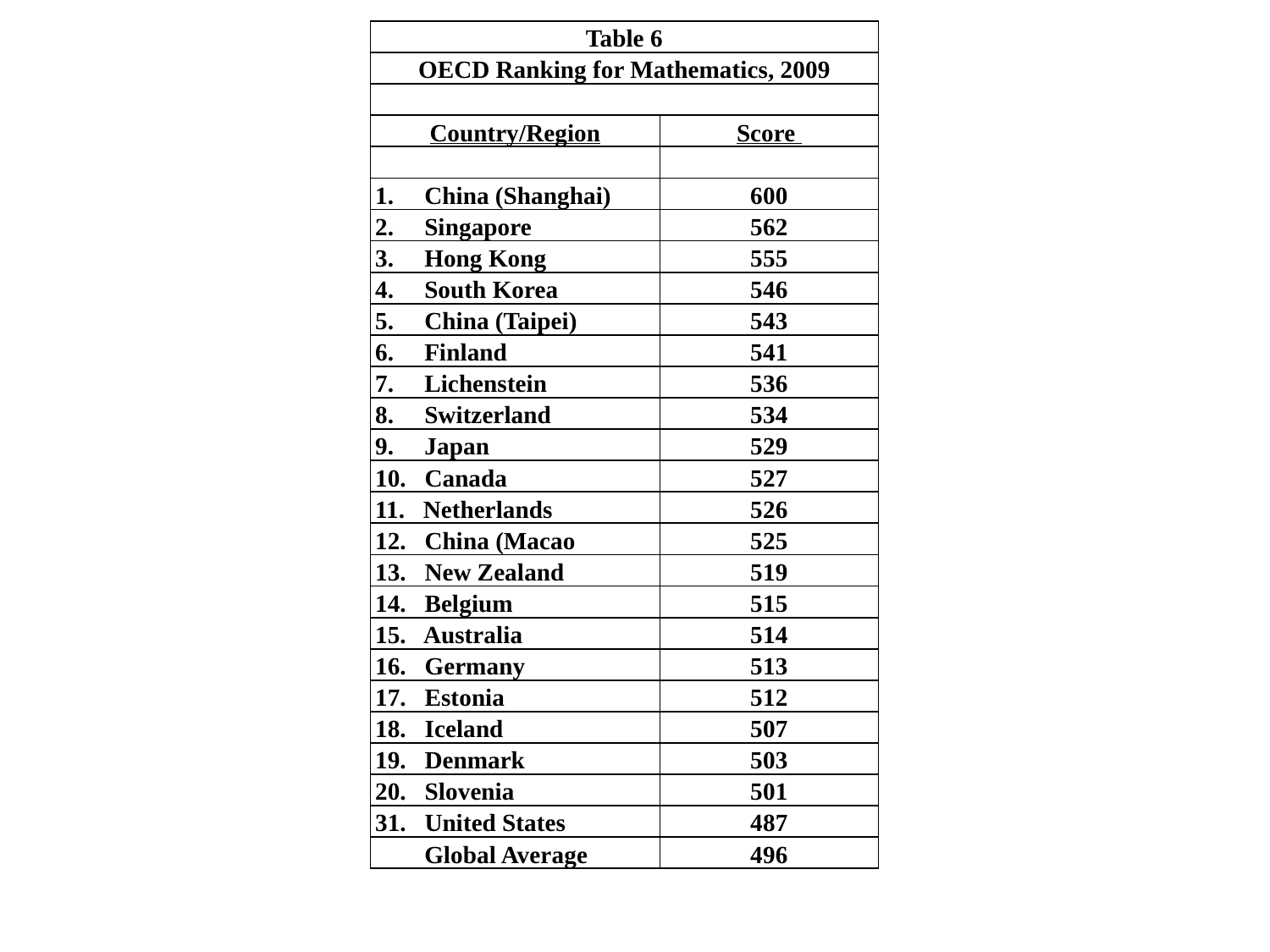

| Table 6 |  |
| --- | --- |
| OECD Ranking for Mathematics, 2009 |  |
|  |  |
| Country/Region | Score |
|  |  |
| 1. China (Shanghai) | 600 |
| 2. Singapore | 562 |
| 3. Hong Kong | 555 |
| 4. South Korea | 546 |
| 5. China (Taipei) | 543 |
| 6. Finland | 541 |
| 7. Lichenstein | 536 |
| 8. Switzerland | 534 |
| 9. Japan | 529 |
| 10. Canada | 527 |
| 11. Netherlands | 526 |
| 12. China (Macao | 525 |
| 13. New Zealand | 519 |
| 14. Belgium | 515 |
| 15. Australia | 514 |
| 16. Germany | 513 |
| 17. Estonia | 512 |
| 18. Iceland | 507 |
| 19. Denmark | 503 |
| 20. Slovenia | 501 |
| 31. United States | 487 |
| Global Average | 496 |